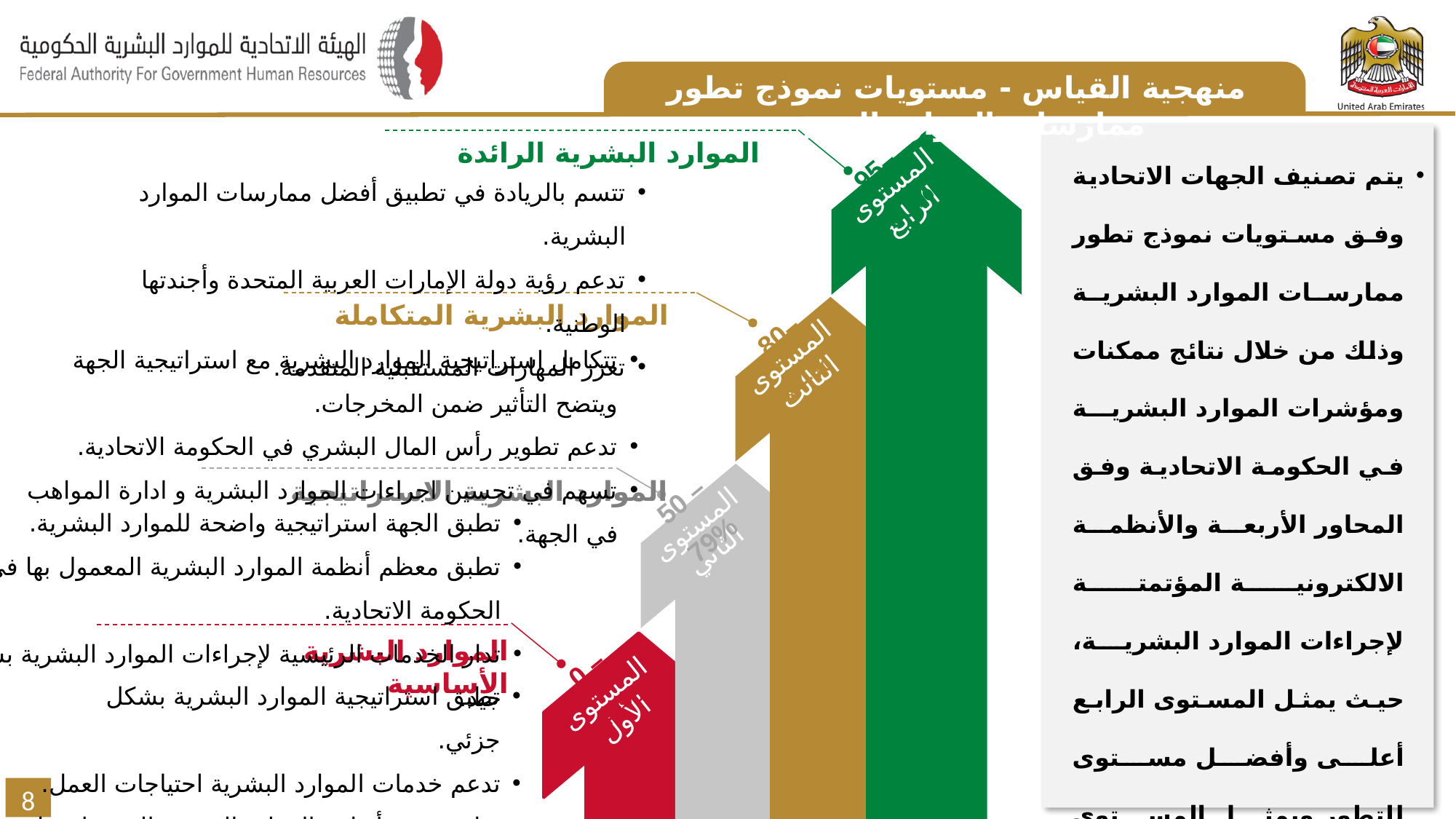

منهجية القياس - مستويات نموذج تطور ممارسات الموارد البشرية

يتم تصنيف الجهات الاتحادية وفق مستويات نموذج تطور ممارسات الموارد البشرية وذلك من خلال نتائج ممكنات ومؤشرات الموارد البشرية في الحكومة الاتحادية وفق المحاور الأربعة والأنظمة الالكترونية المؤتمتة لإجراءات الموارد البشرية، حيث يمثل المستوى الرابع أعلى وأفضل مستوى للتطور ويمثل المستوى الأول أدنى مستوى في تطور الموارد البشرية والذي يتطلب المزيد من الجهود لتحسين أداء الموارد البشرية وتطويرها من قبل الجهات الاتحادية لمواكبة الأولويات الحكومية.
الموارد البشرية الرائدة
 95– 100%
تتسم بالريادة في تطبيق أفضل ممارسات الموارد البشرية.
تدعم رؤية دولة الإمارات العربية المتحدة وأجندتها الوطنية.
تعزز المهارات المستقبلية المتقدمة.
المستوى الرابع

الموارد البشرية المتكاملة
 80– 94%
تتكامل استراتيجية الموارد البشرية مع استراتيجية الجهة ويتضح التأثير ضمن المخرجات.
تدعم تطوير رأس المال البشري في الحكومة الاتحادية.
تسهم في تحسين اجراءات الموارد البشرية و ادارة المواهب في الجهة.
المستوى الثالث

50 – 79%
الموارد البشرية الاستراتيجية
تطبق الجهة استراتيجية واضحة للموارد البشرية.
تطبق معظم أنظمة الموارد البشرية المعمول بها في الحكومة الاتحادية.
تدار الخدمات الرئيسية لإجراءات الموارد البشرية بشكل جيد.
المستوى الثاني

الموارد البشرية الأساسية
0 – 49%
تطبق استراتيجية الموارد البشرية بشكل جزئي.
تدعم خدمات الموارد البشرية احتياجات العمل.
تطبق بعض أنظمة الموارد البشرية المعمول بها في الحكومة الاتحادية.
المستوى الأول

8